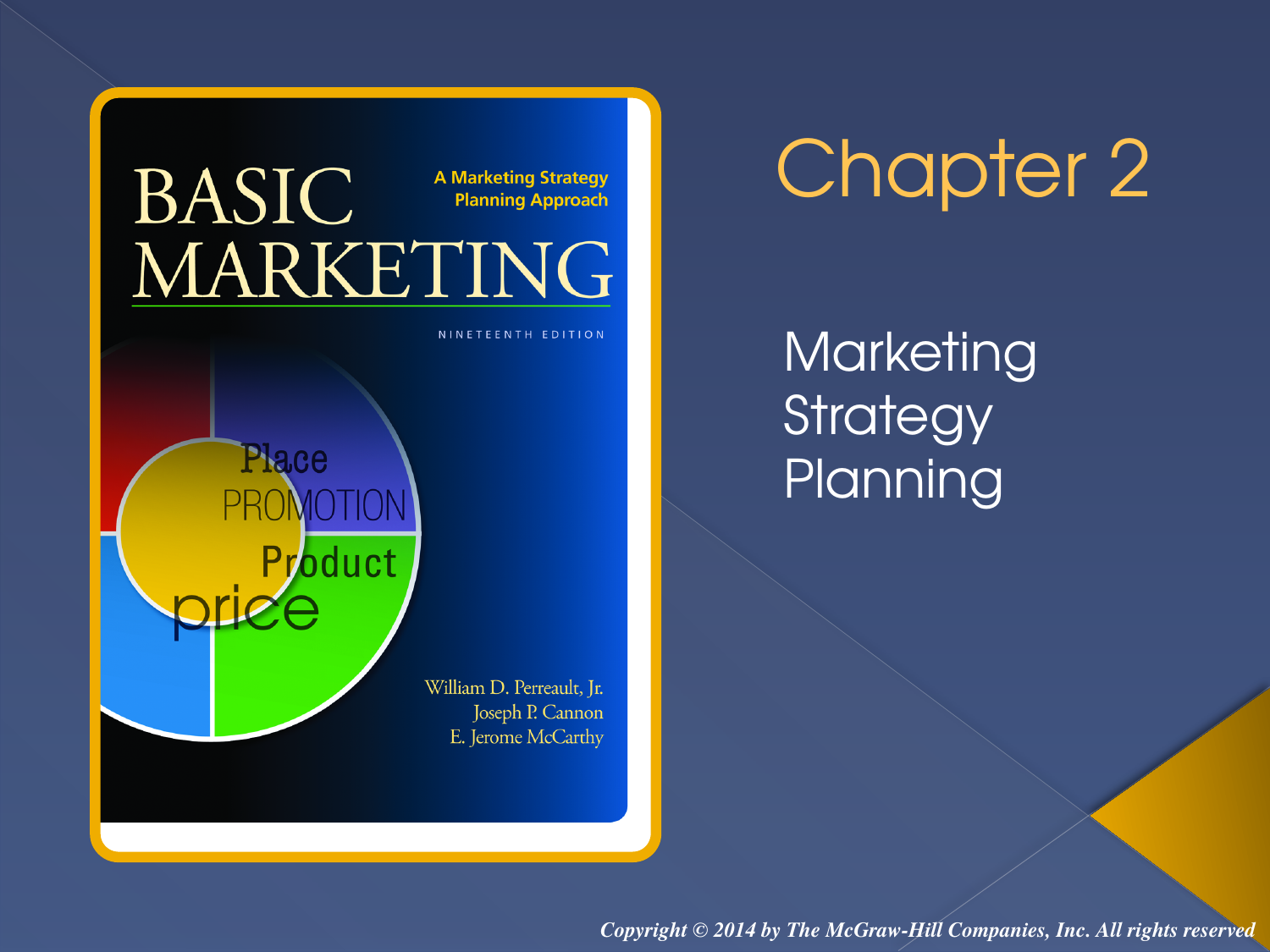

# Chapter 2
Marketing Strategy Planning

Copyright © 2014 by The McGraw-Hill Companies, Inc. All rights reserved